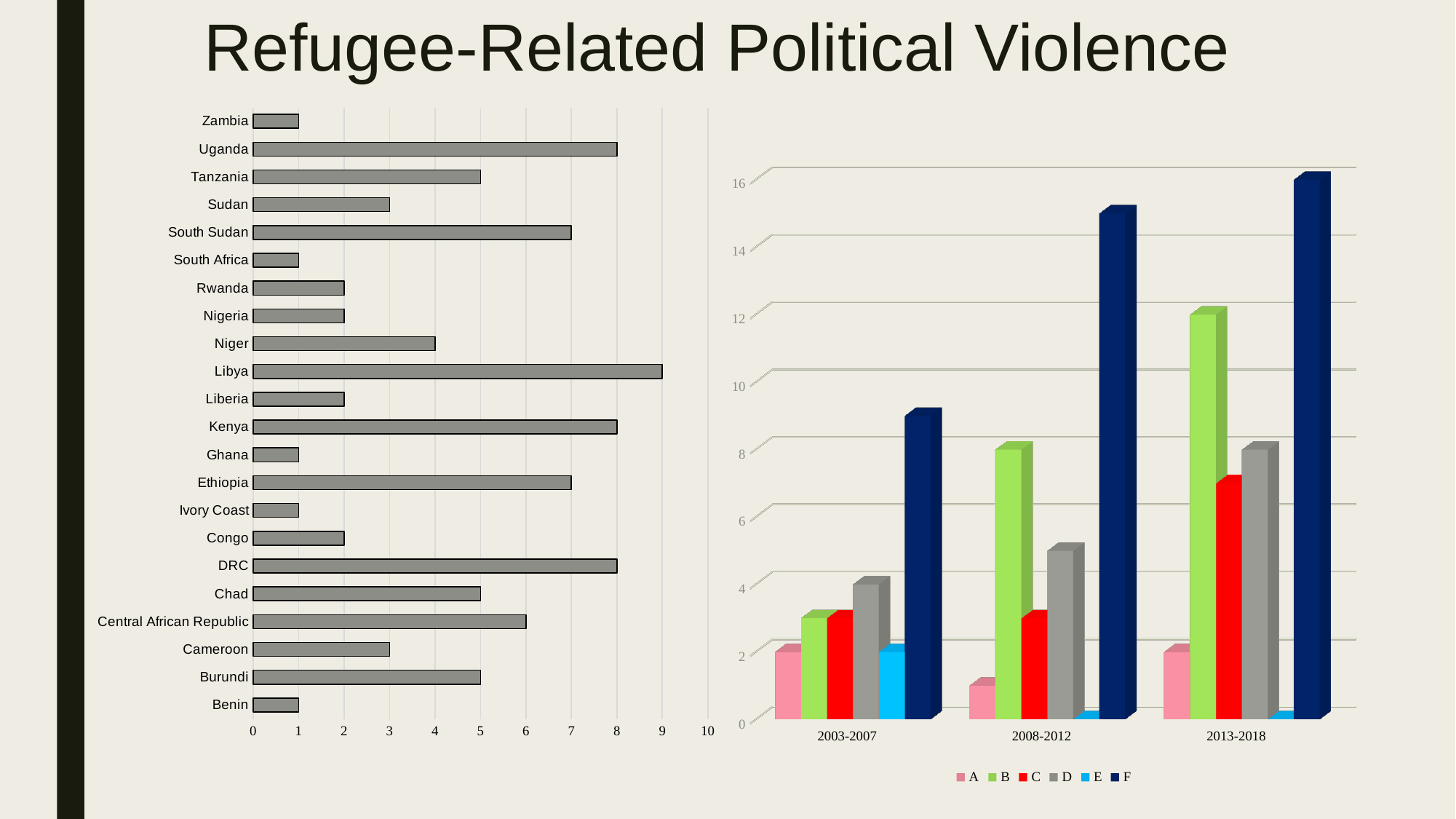

# Refugee-Related Political Violence

### Chart

| Category | Řada 1 |
|---|---|
| Benin | 1.0 |
| Burundi | 5.0 |
| Cameroon | 3.0 |
| Central African Republic | 6.0 |
| Chad | 5.0 |
| DRC | 8.0 |
| Congo | 2.0 |
| Ivory Coast | 1.0 |
| Ethiopia | 7.0 |
| Ghana | 1.0 |
| Kenya | 8.0 |
| Liberia | 2.0 |
| Libya | 9.0 |
| Niger | 4.0 |
| Nigeria | 2.0 |
| Rwanda | 2.0 |
| South Africa | 1.0 |
| South Sudan | 7.0 |
| Sudan | 3.0 |
| Tanzania | 5.0 |
| Uganda | 8.0 |
| Zambia | 1.0 |

[unsupported chart]